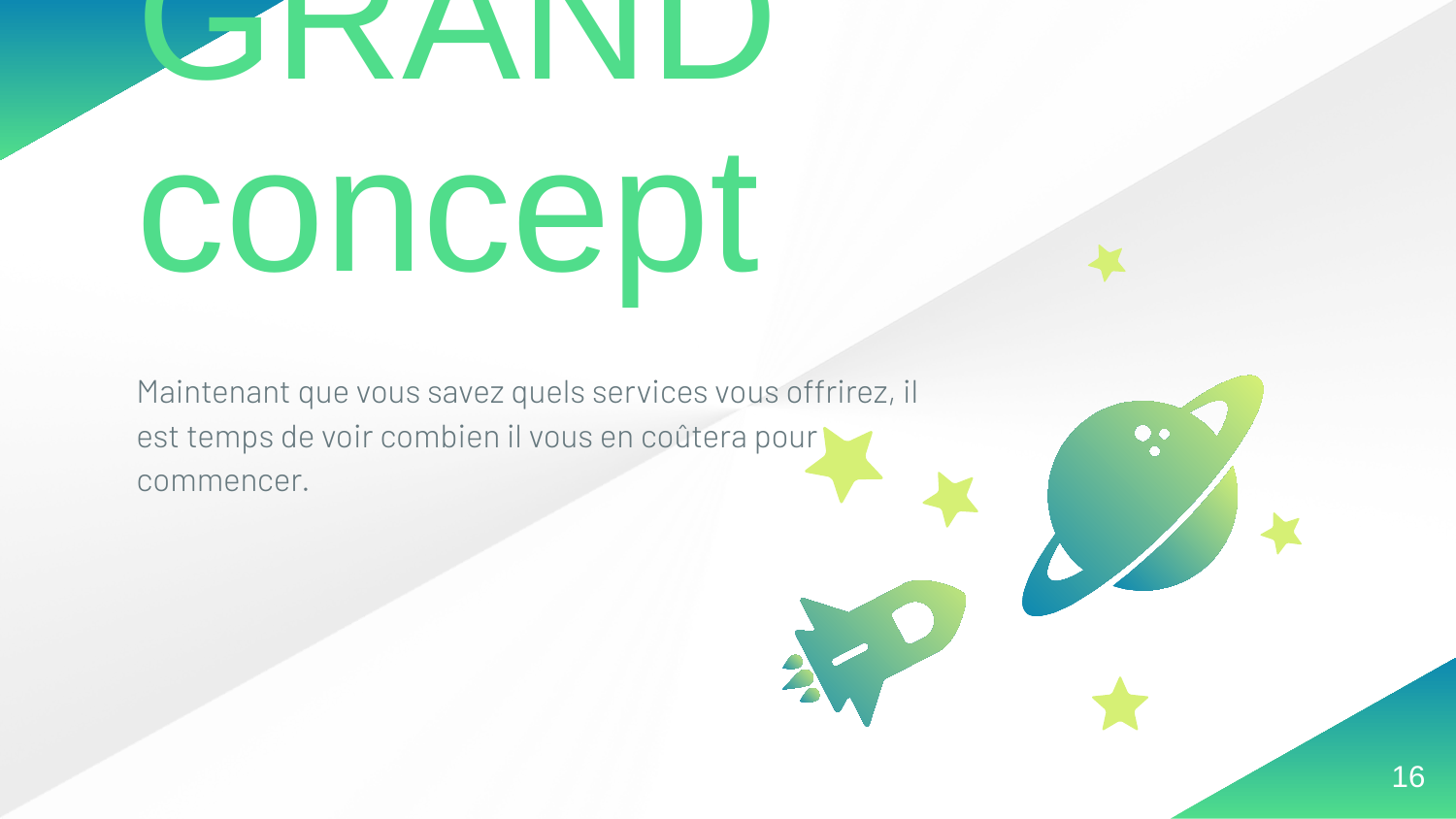

GRAND concept

Maintenant que vous savez quels services vous offrirez, il est temps de voir combien il vous en coûtera pour commencer.

16